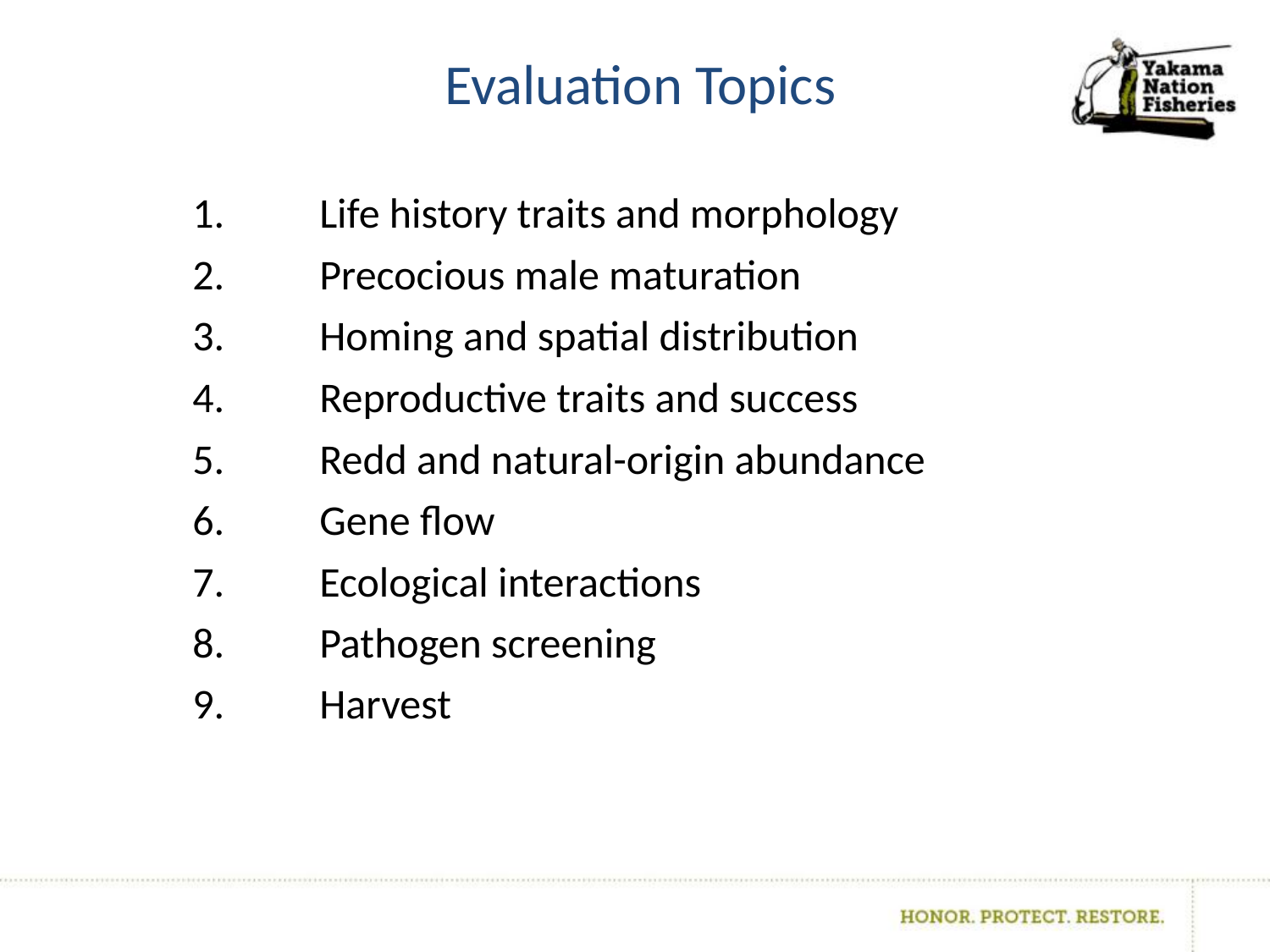

Evaluation Topics
1.	Life history traits and morphology
2.	Precocious male maturation
3.	Homing and spatial distribution
4.	Reproductive traits and success
5.	Redd and natural-origin abundance
6.	Gene flow
7.	Ecological interactions
8.	Pathogen screening
9.	Harvest